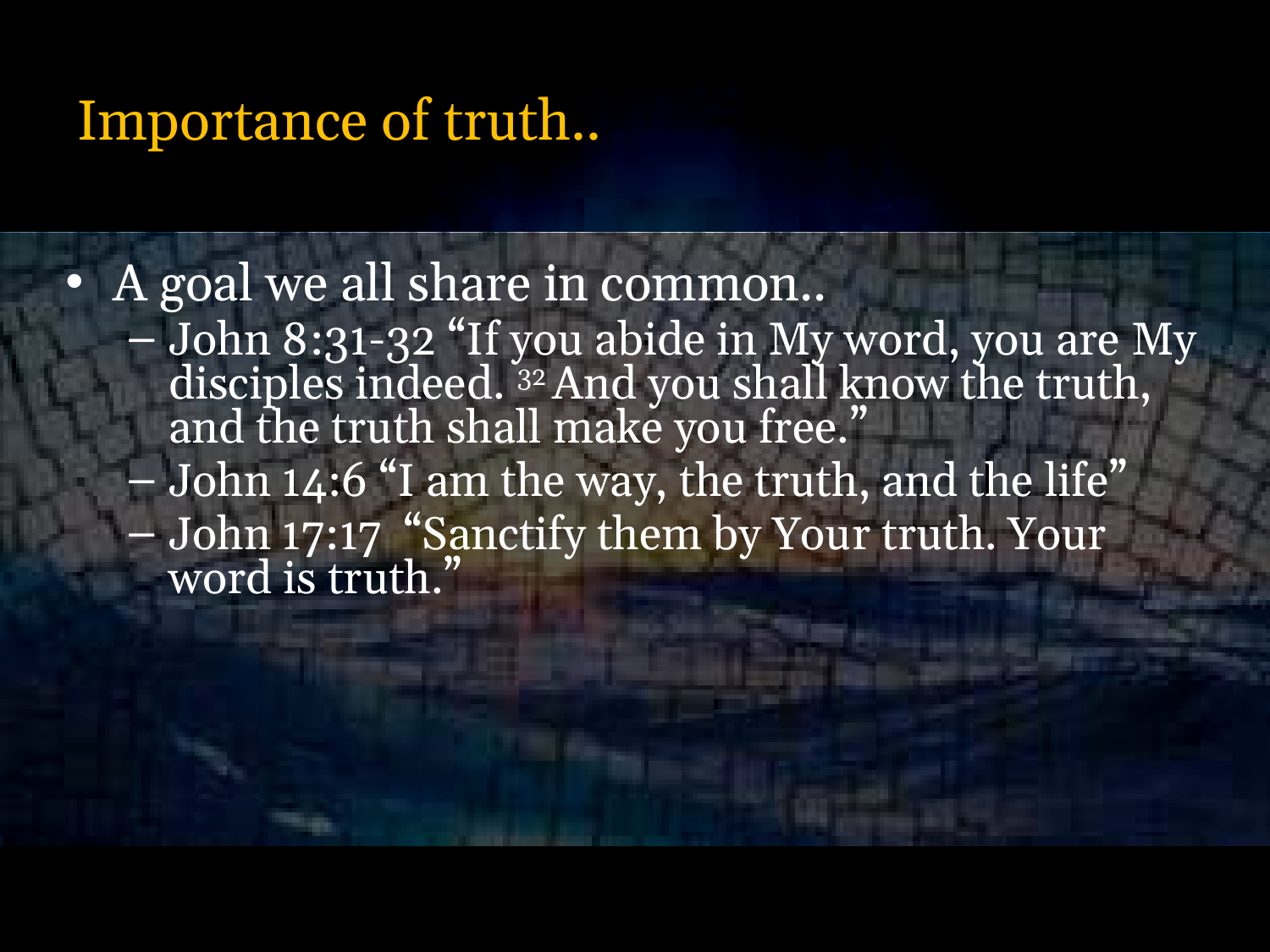

# Importance of truth..
A goal we all share in common..
John 8:31-32 “If you abide in My word, you are My disciples indeed. 32 And you shall know the truth, and the truth shall make you free.”
John 14:6 “I am the way, the truth, and the life”
John 17:17  “Sanctify them by Your truth. Your word is truth.”